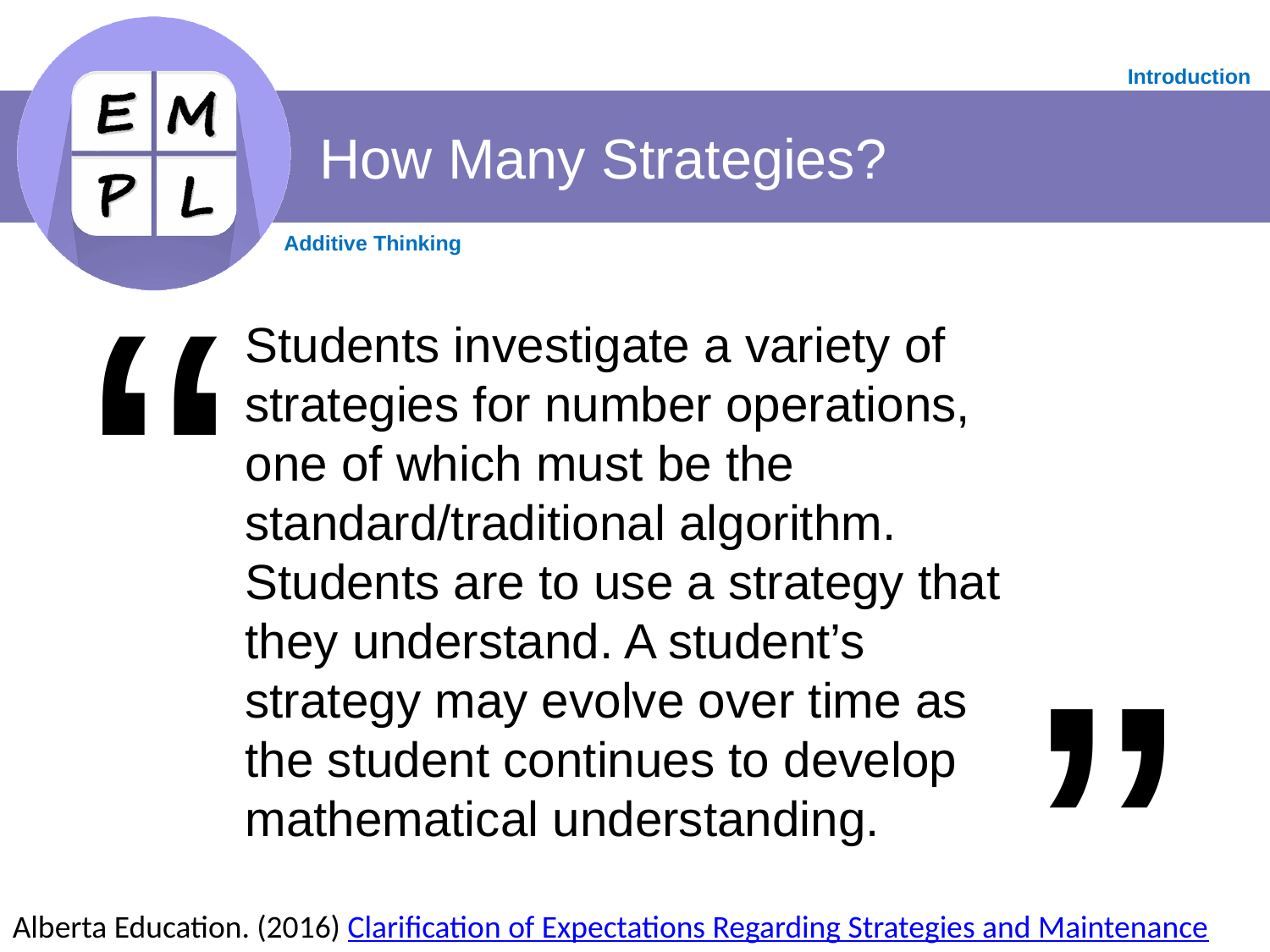

# How Many Strategies?
“

“
Students investigate a variety of strategies for number operations, one of which must be the standard/traditional algorithm. Students are to use a strategy that they understand. A student’s strategy may evolve over time as the student continues to develop mathematical understanding.
Alberta Education. (2016) Clarification of Expectations Regarding Strategies and Maintenance